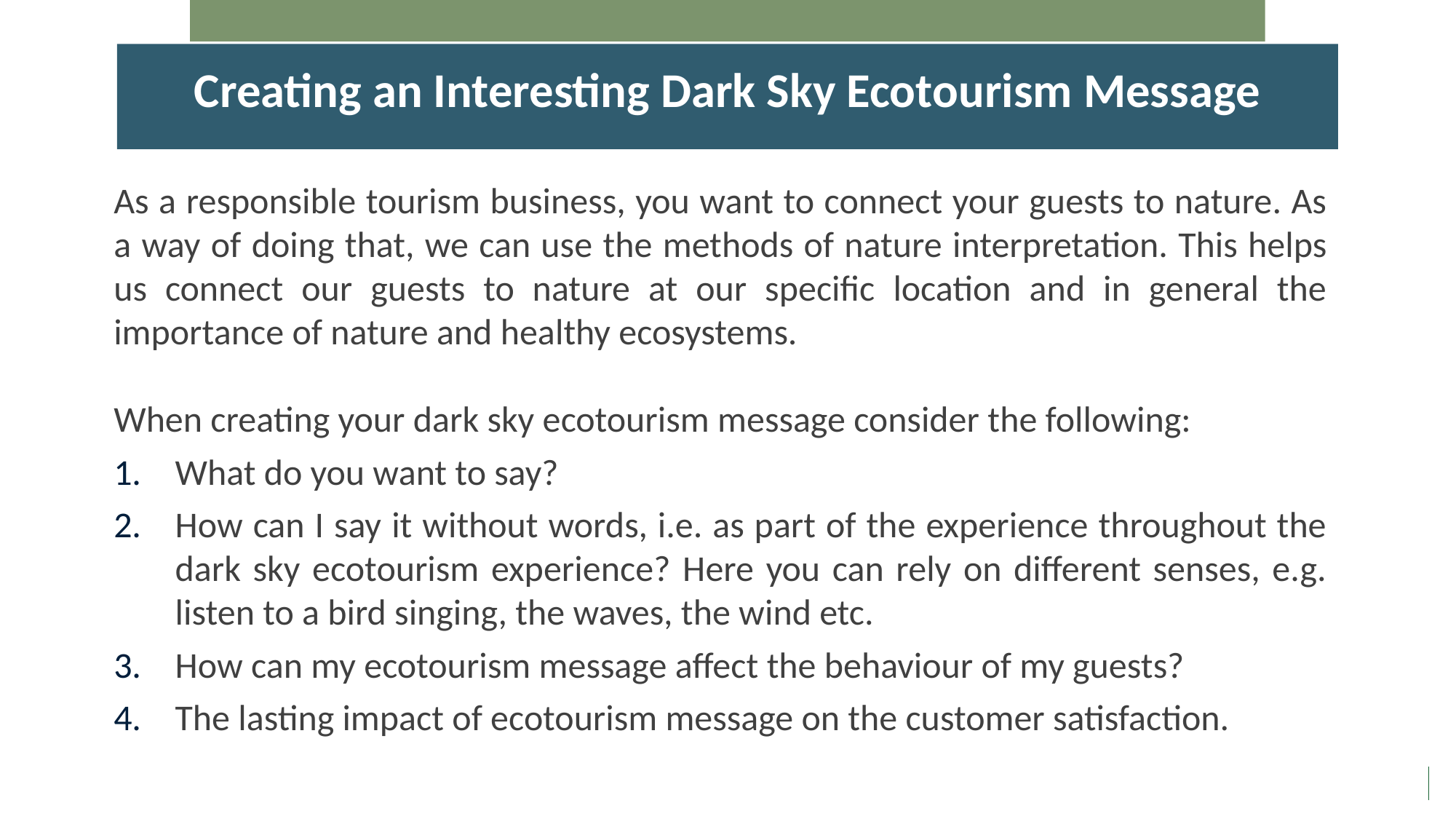

Creating an Interesting Dark Sky Ecotourism Message
As a responsible tourism business, you want to connect your guests to nature. As a way of doing that, we can use the methods of nature interpretation. This helps us connect our guests to nature at our specific location and in general the importance of nature and healthy ecosystems.

When creating your dark sky ecotourism message consider the following:
What do you want to say?
How can I say it without words, i.e. as part of the experience throughout the dark sky ecotourism experience? Here you can rely on different senses, e.g. listen to a bird singing, the waves, the wind etc.
How can my ecotourism message affect the behaviour of my guests?
The lasting impact of ecotourism message on the customer satisfaction.